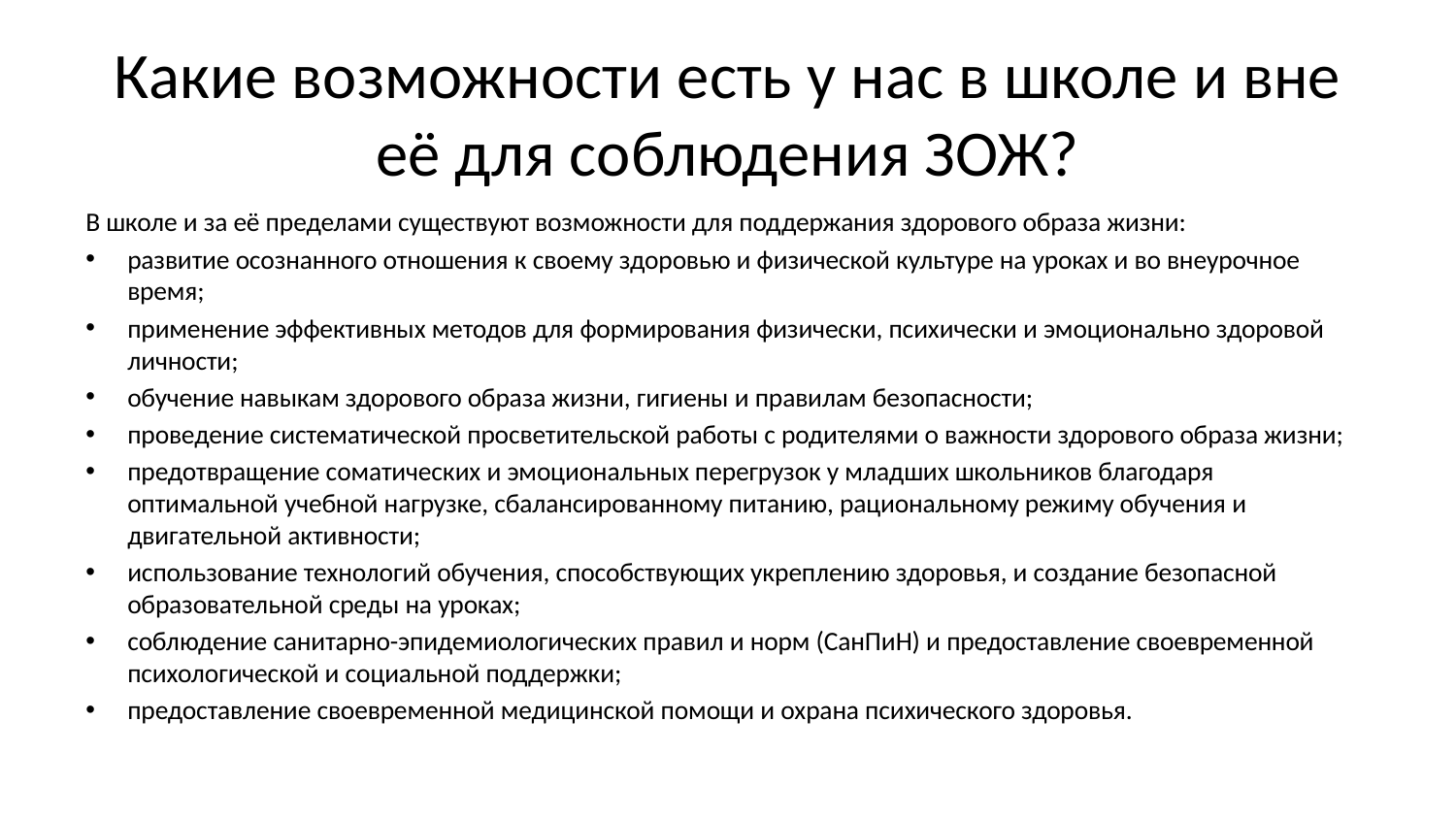

# Какие возможности есть у нас в школе и вне её для соблюдения ЗОЖ?
В школе и за её пределами существуют возможности для поддержания здорового образа жизни:
развитие осознанного отношения к своему здоровью и физической культуре на уроках и во внеурочное время;
применение эффективных методов для формирования физически, психически и эмоционально здоровой личности;
обучение навыкам здорового образа жизни, гигиены и правилам безопасности;
проведение систематической просветительской работы с родителями о важности здорового образа жизни;
предотвращение соматических и эмоциональных перегрузок у младших школьников благодаря оптимальной учебной нагрузке, сбалансированному питанию, рациональному режиму обучения и двигательной активности;
использование технологий обучения, способствующих укреплению здоровья, и создание безопасной образовательной среды на уроках;
соблюдение санитарно-эпидемиологических правил и норм (СанПиН) и предоставление своевременной психологической и социальной поддержки;
предоставление своевременной медицинской помощи и охрана психического здоровья.